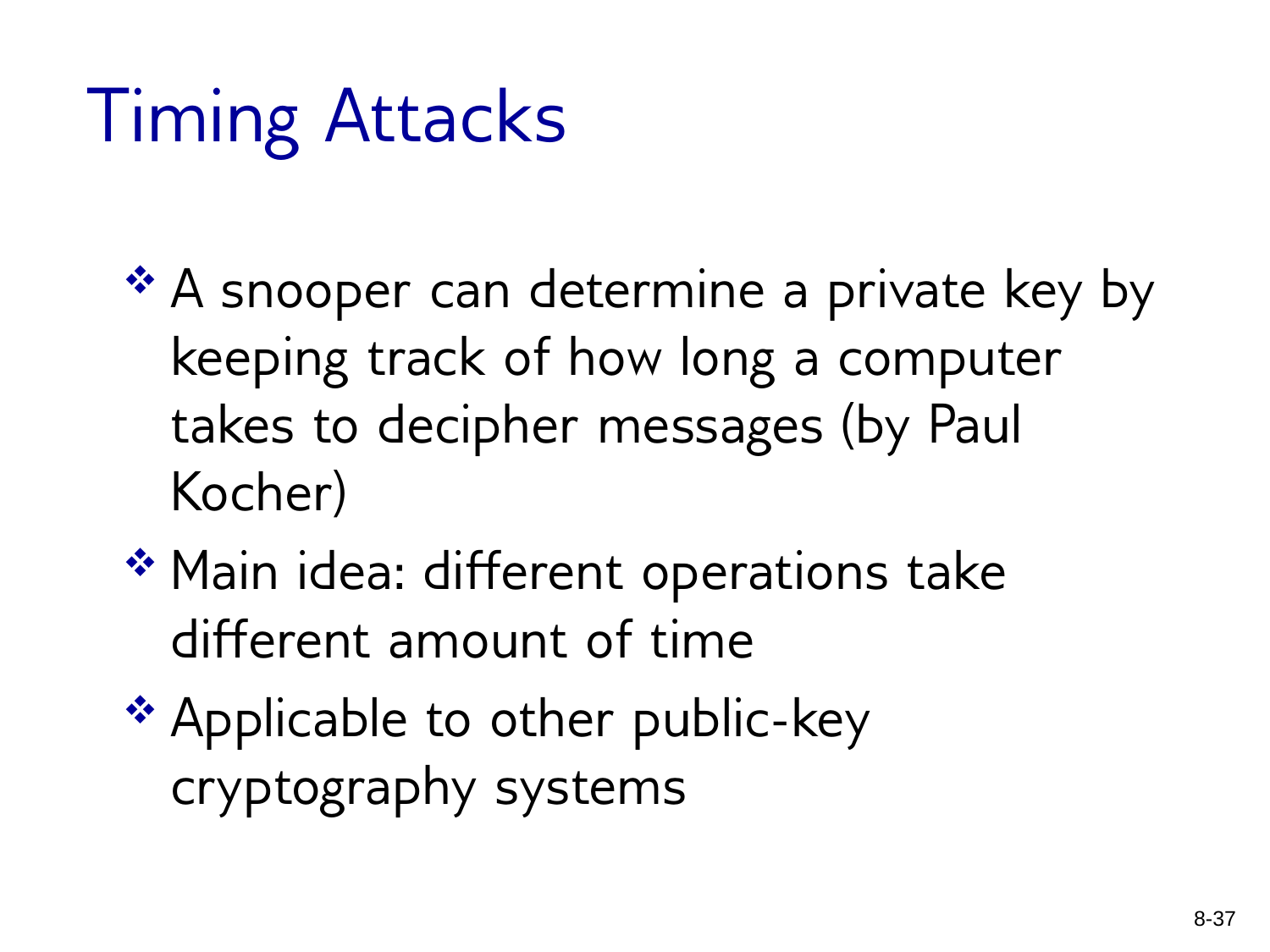

# Timing Attacks
A snooper can determine a private key by keeping track of how long a computer takes to decipher messages (by Paul Kocher)
Main idea: different operations take different amount of time
Applicable to other public-key cryptography systems